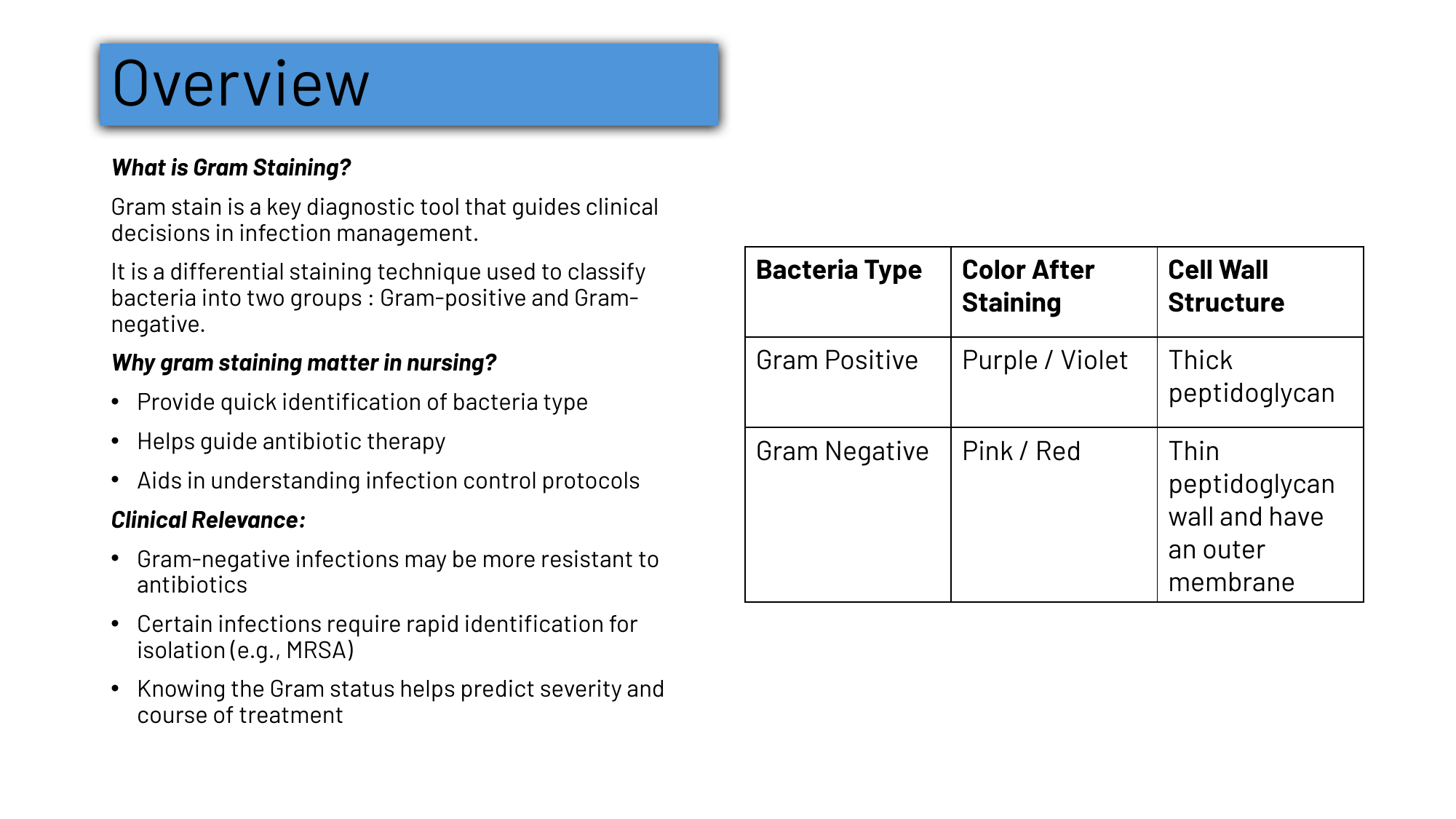

# Overview
What is Gram Staining?
Gram stain is a key diagnostic tool that guides clinical decisions in infection management.
It is a differential staining technique used to classify bacteria into two groups : Gram-positive and Gram-negative.
Why gram staining matter in nursing?
Provide quick identification of bacteria type
Helps guide antibiotic therapy
Aids in understanding infection control protocols
Clinical Relevance:
Gram-negative infections may be more resistant to antibiotics
Certain infections require rapid identification for isolation (e.g., MRSA)
Knowing the Gram status helps predict severity and course of treatment
| Bacteria Type | Color After Staining | Cell Wall Structure |
| --- | --- | --- |
| Gram Positive | Purple / Violet | Thick peptidoglycan |
| Gram Negative | Pink / Red | Thin peptidoglycanwall and have an outer membrane |